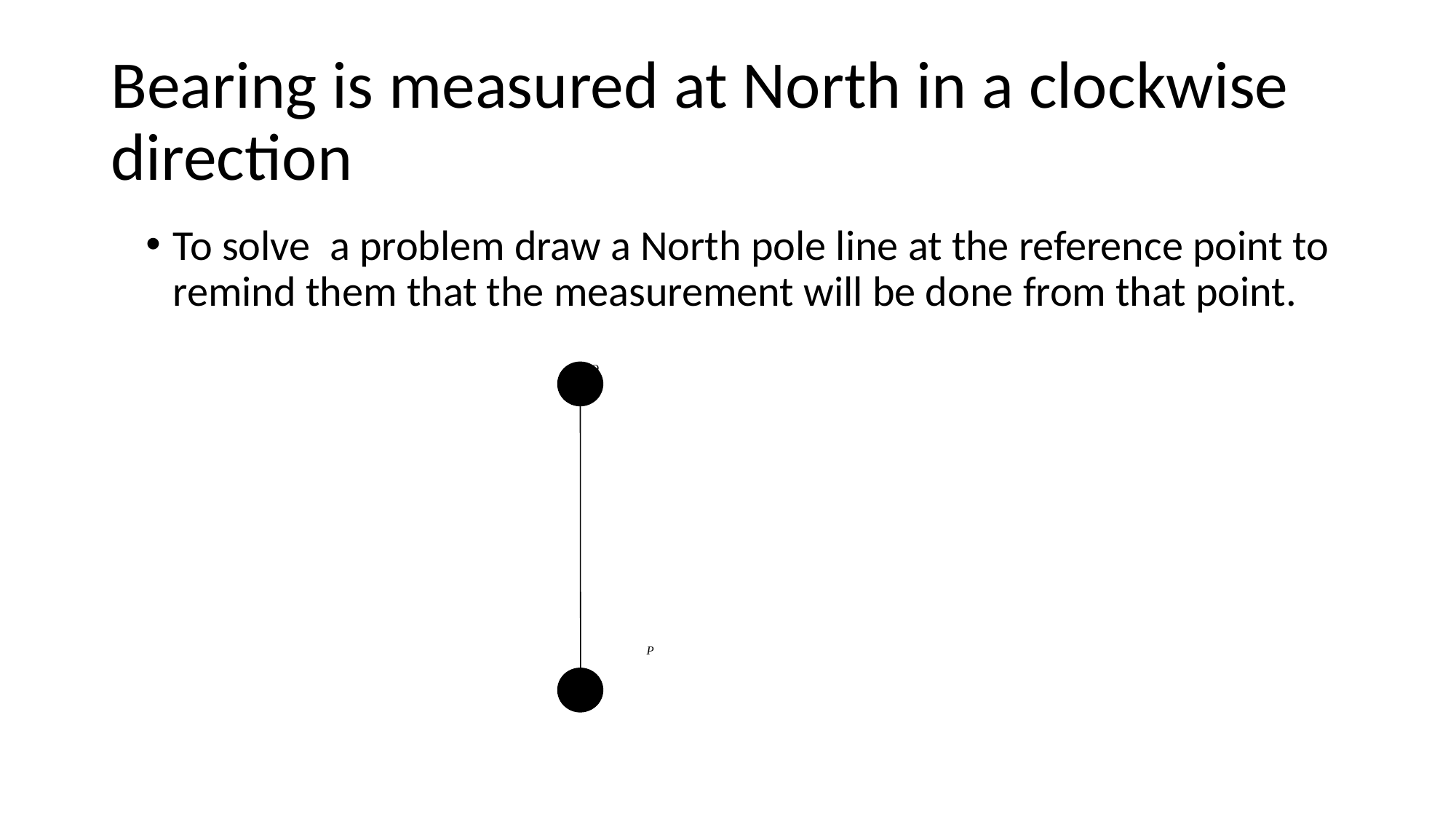

# Bearing is measured at North in a clockwise direction
To solve  a problem draw a North pole line at the reference point to remind them that the measurement will be done from that point.

O

P